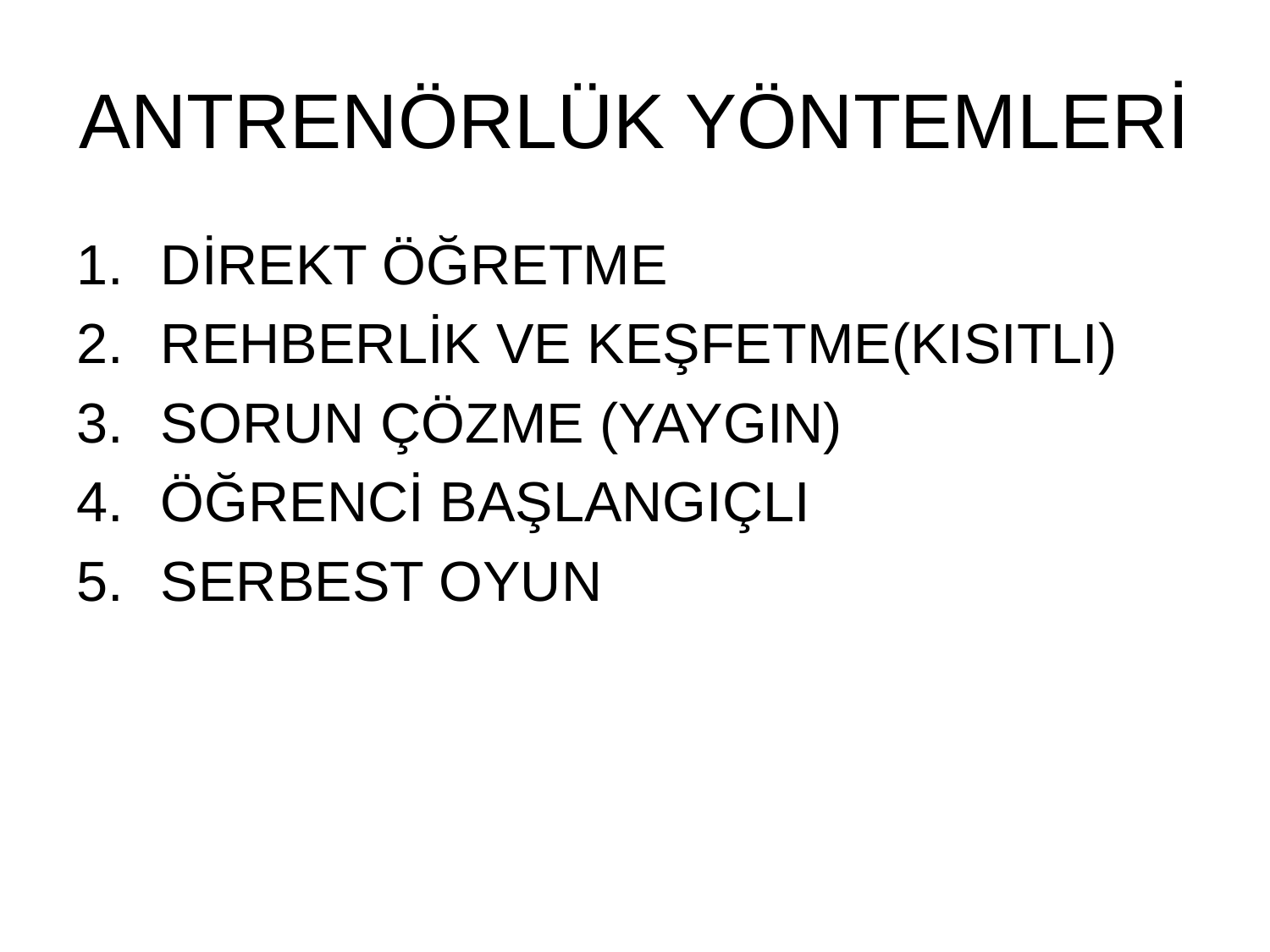

# ANTRENÖRLÜK YÖNTEMLERİ
DİREKT ÖĞRETME
REHBERLİK VE KEŞFETME(KISITLI)
SORUN ÇÖZME (YAYGIN)
ÖĞRENCİ BAŞLANGIÇLI
SERBEST OYUN